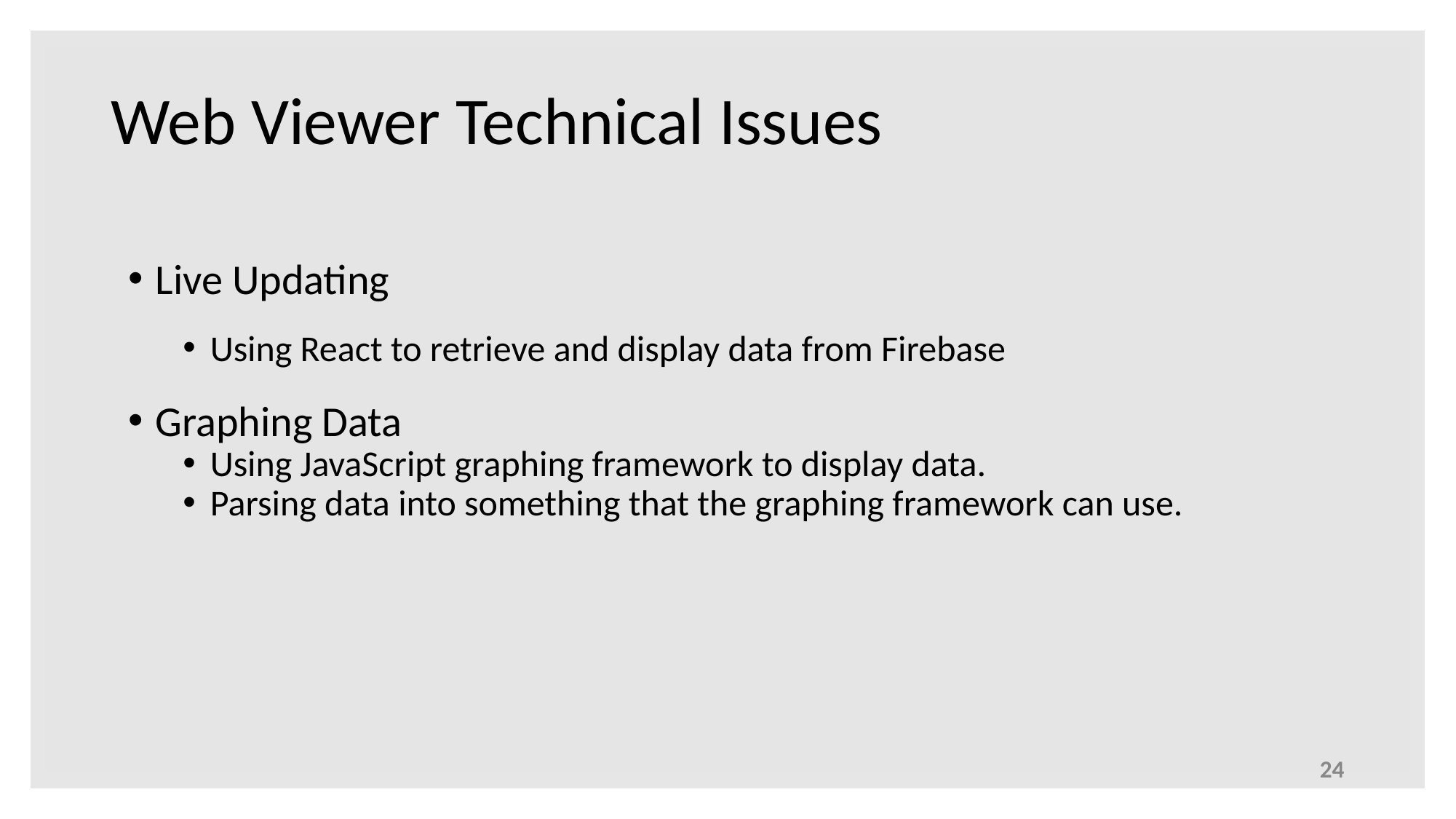

# Web Viewer Technical Issues
Live Updating
Using React to retrieve and display data from Firebase
Graphing Data
Using JavaScript graphing framework to display data.
Parsing data into something that the graphing framework can use.

24